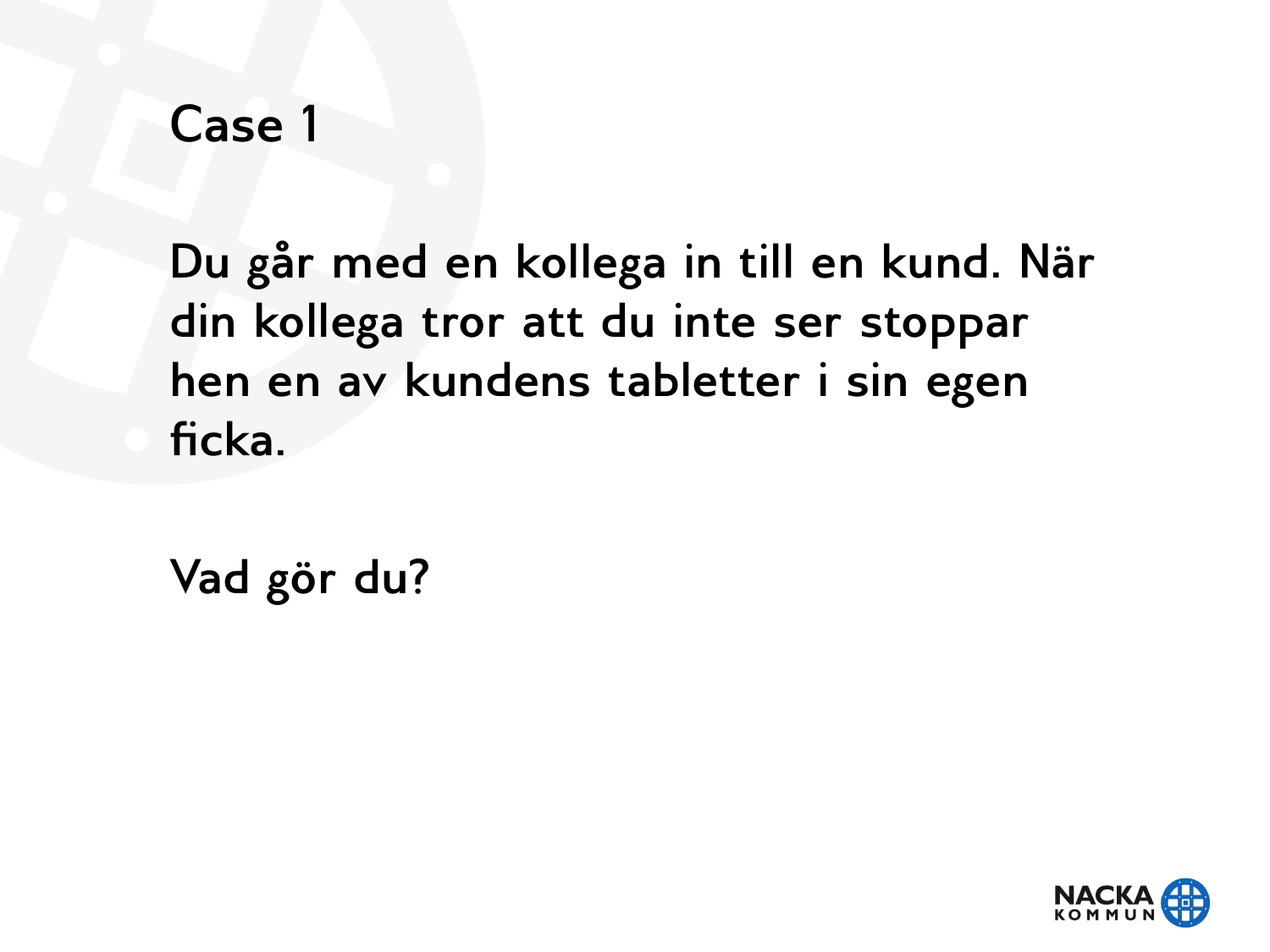

# Case 1
Du går med en kollega in till en kund. När din kollega tror att du inte ser stoppar hen en av kundens tabletter i sin egen ficka.

Vad gör du?